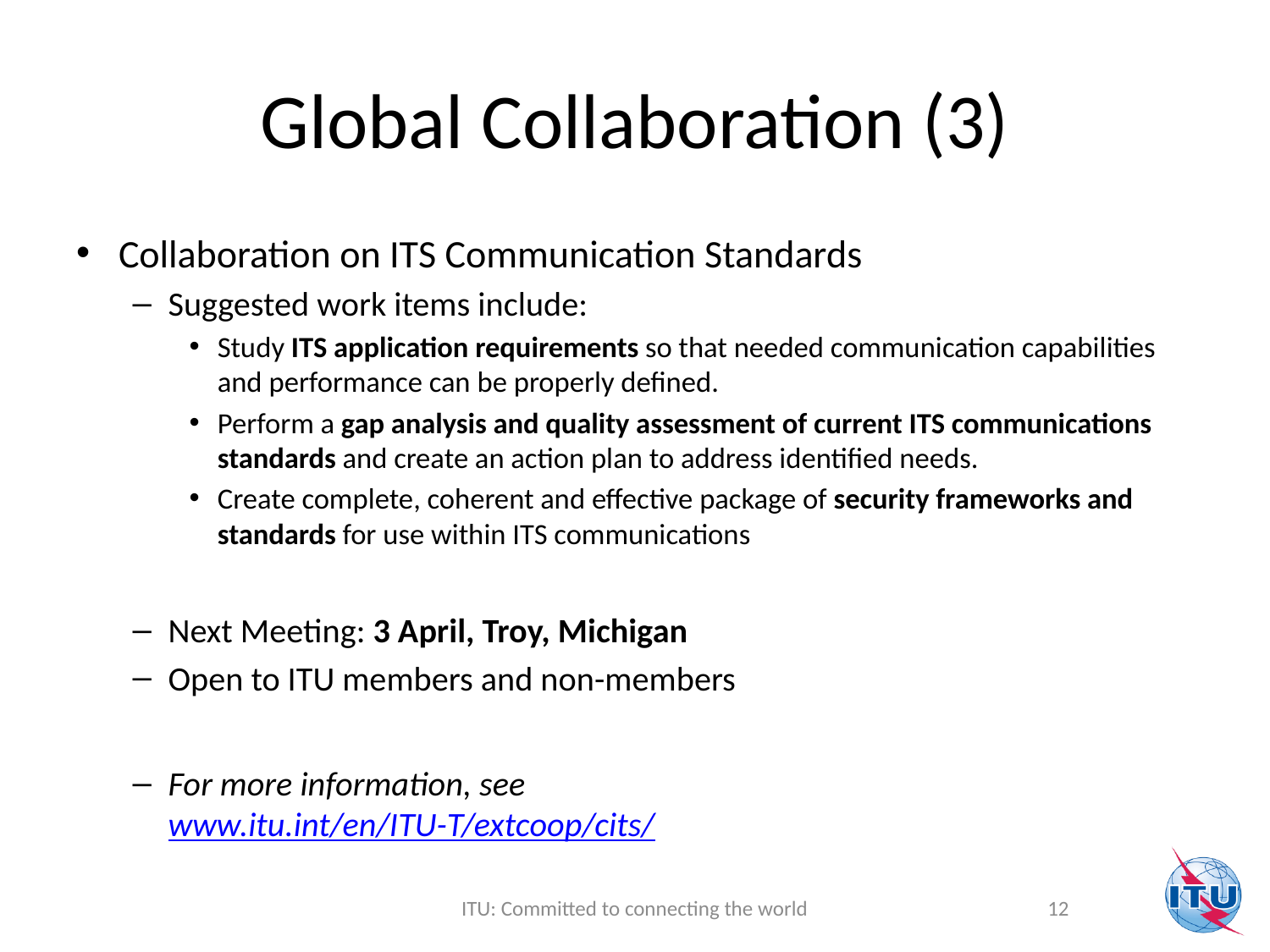

# Global Collaboration (3)
Collaboration on ITS Communication Standards
Suggested work items include:
Study ITS application requirements so that needed communication capabilities and performance can be properly defined.
Perform a gap analysis and quality assessment of current ITS communications standards and create an action plan to address identified needs.
Create complete, coherent and effective package of security frameworks and standards for use within ITS communications

Next Meeting: 3 April, Troy, Michigan
Open to ITU members and non-members

For more information, see
www.itu.int/en/ITU-T/extcoop/cits/

ITU: Committed to connecting the world
12